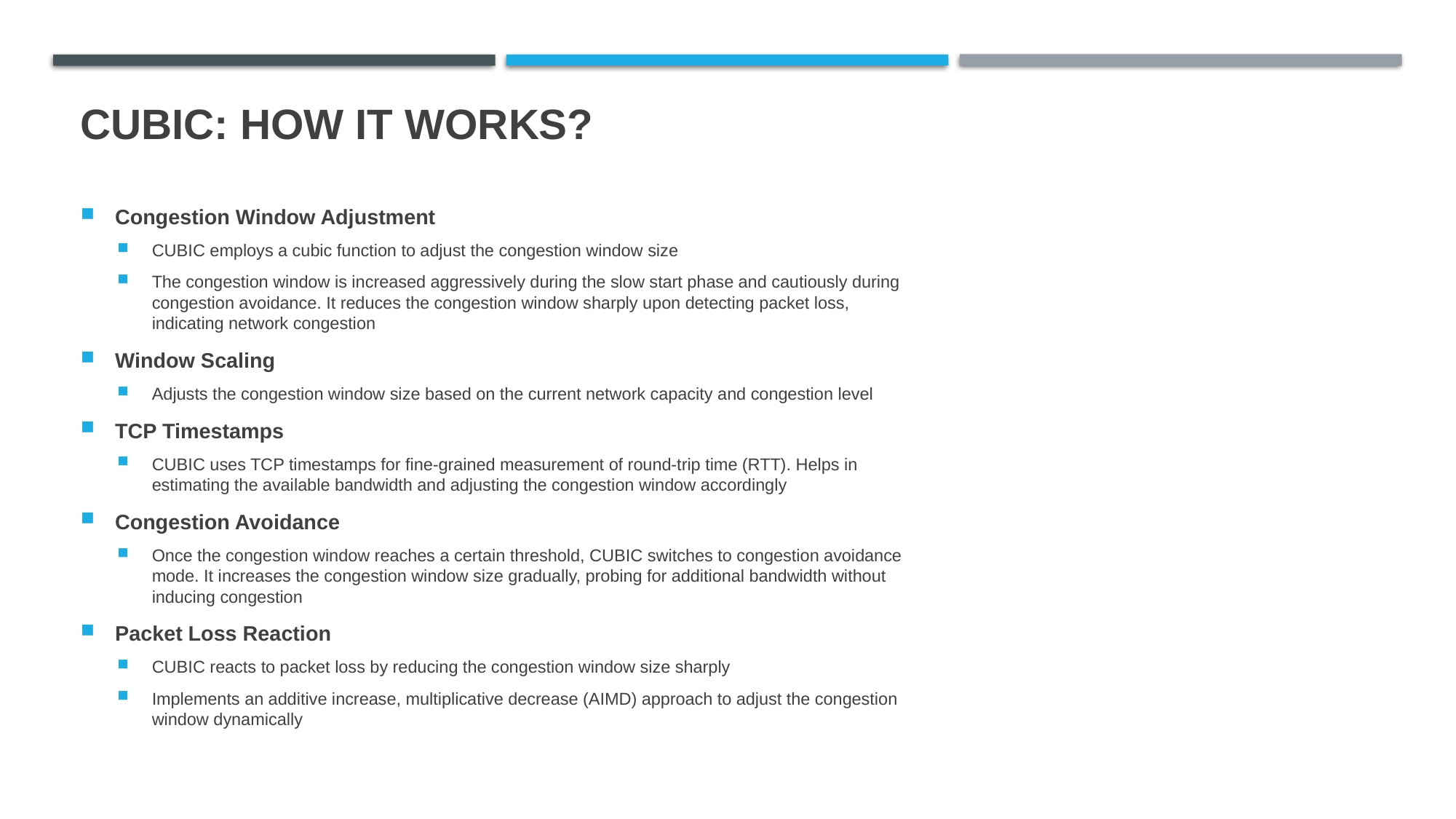

# CUBIC: HOW IT WORKS?
Congestion Window Adjustment
CUBIC employs a cubic function to adjust the congestion window size
The congestion window is increased aggressively during the slow start phase and cautiously during congestion avoidance. It reduces the congestion window sharply upon detecting packet loss, indicating network congestion
Window Scaling
Adjusts the congestion window size based on the current network capacity and congestion level
TCP Timestamps
CUBIC uses TCP timestamps for fine-grained measurement of round-trip time (RTT). Helps in estimating the available bandwidth and adjusting the congestion window accordingly
Congestion Avoidance
Once the congestion window reaches a certain threshold, CUBIC switches to congestion avoidance mode. It increases the congestion window size gradually, probing for additional bandwidth without inducing congestion
Packet Loss Reaction
CUBIC reacts to packet loss by reducing the congestion window size sharply
Implements an additive increase, multiplicative decrease (AIMD) approach to adjust the congestion window dynamically